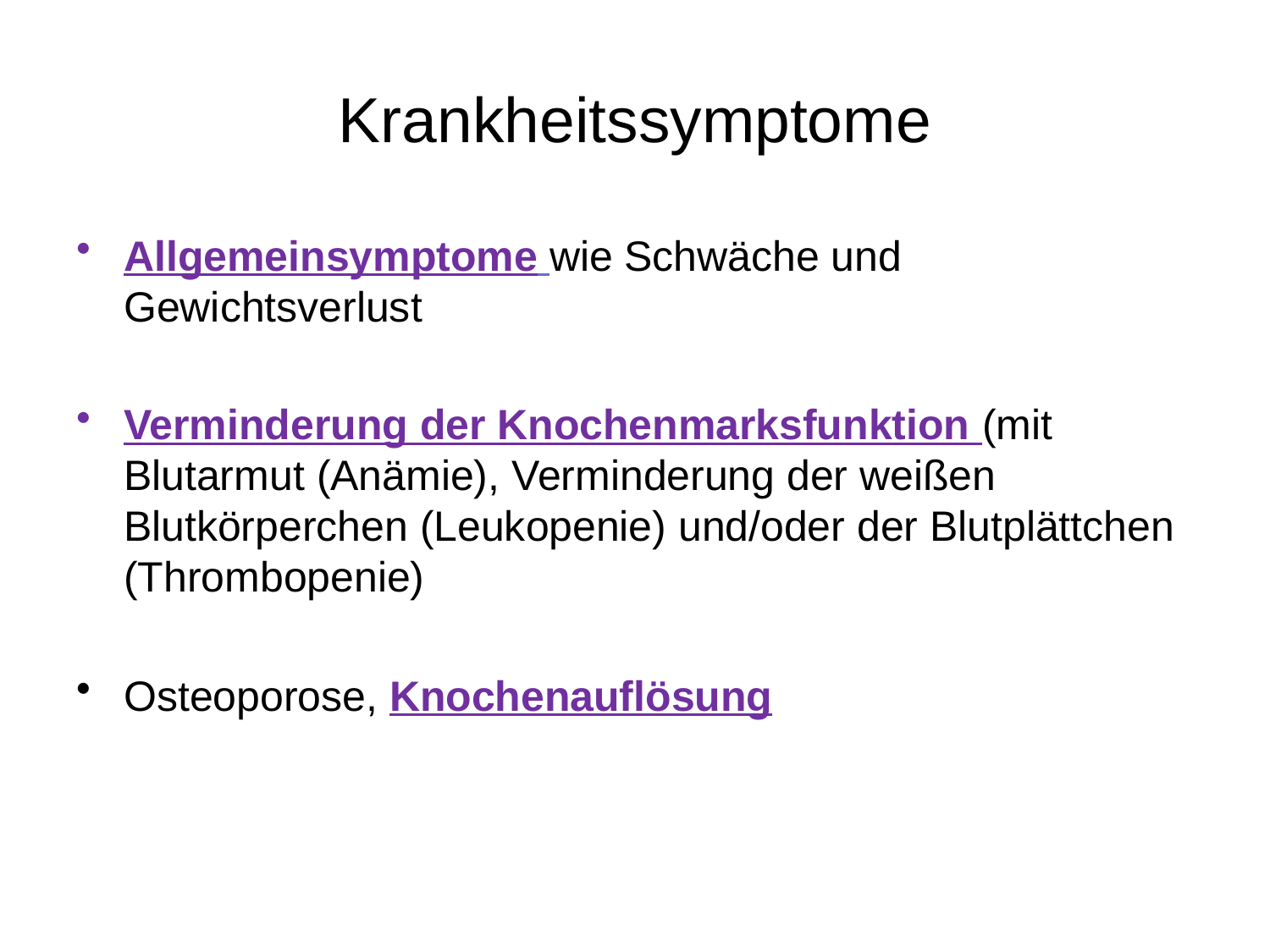

# Krankheitssymptome
Allgemeinsymptome wie Schwäche und Gewichtsverlust

Verminderung der Knochenmarksfunktion (mit Blutarmut (Anämie), Verminderung der weißen Blutkörperchen (Leukopenie) und/oder der Blutplättchen (Thrombopenie)

Osteoporose, Knochenauflösung